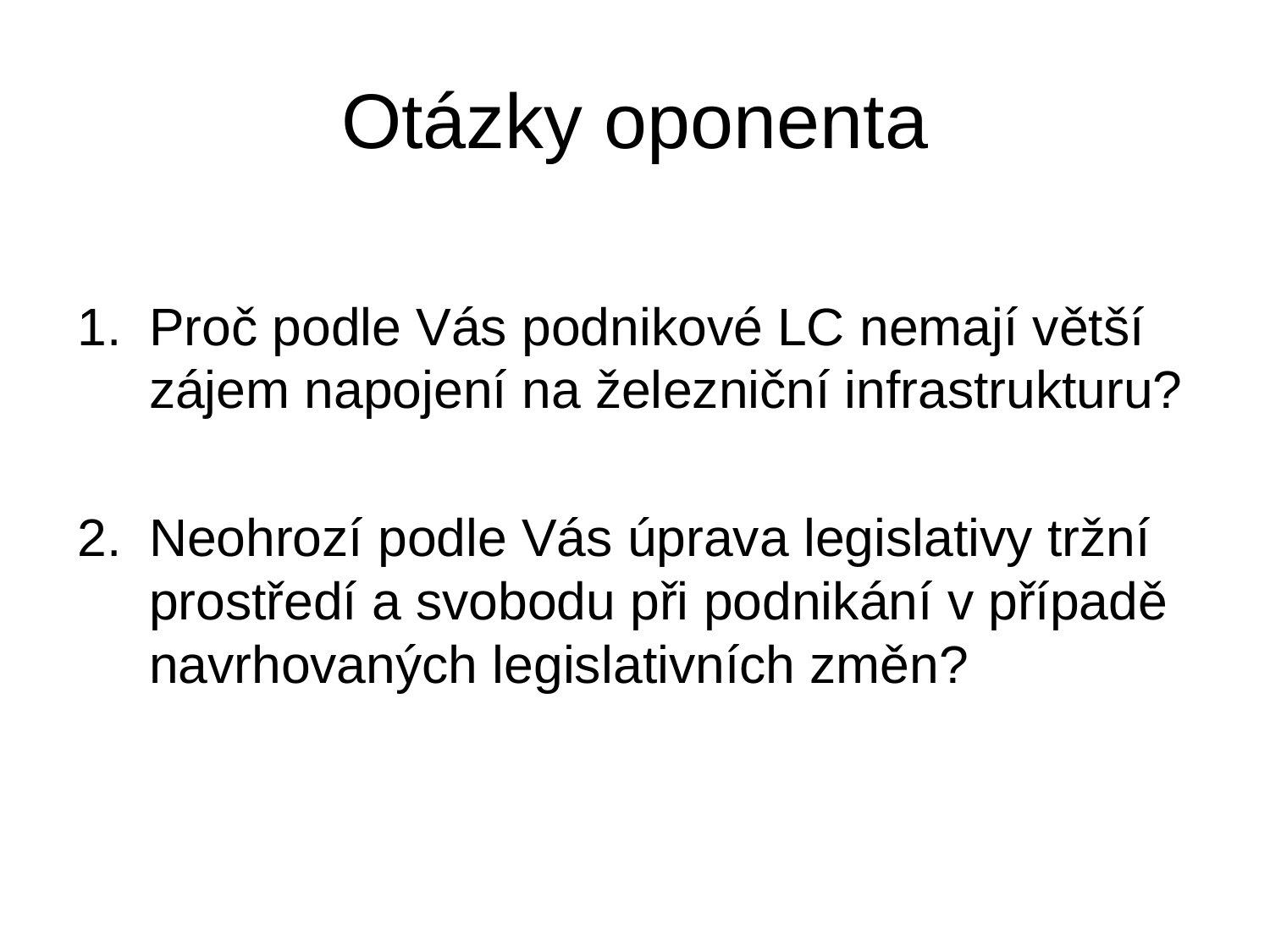

# Otázky oponenta
Proč podle Vás podnikové LC nemají větší zájem napojení na železniční infrastrukturu?

Neohrozí podle Vás úprava legislativy tržní prostředí a svobodu při podnikání v případě navrhovaných legislativních změn?